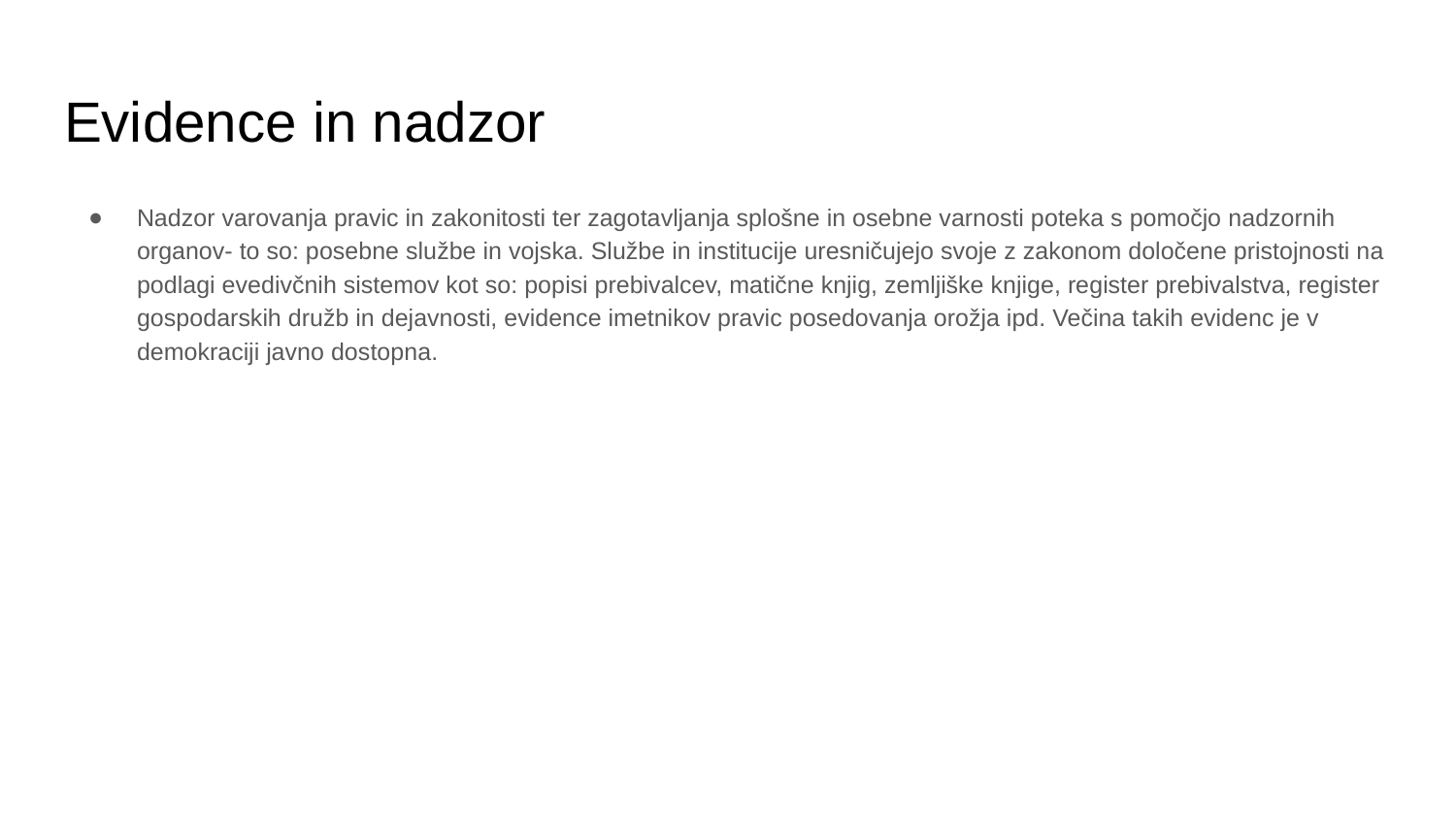

# Evidence in nadzor
Nadzor varovanja pravic in zakonitosti ter zagotavljanja splošne in osebne varnosti poteka s pomočjo nadzornih organov- to so: posebne službe in vojska. Službe in institucije uresničujejo svoje z zakonom določene pristojnosti na podlagi evedivčnih sistemov kot so: popisi prebivalcev, matične knjig, zemljiške knjige, register prebivalstva, register gospodarskih družb in dejavnosti, evidence imetnikov pravic posedovanja orožja ipd. Večina takih evidenc je v demokraciji javno dostopna.